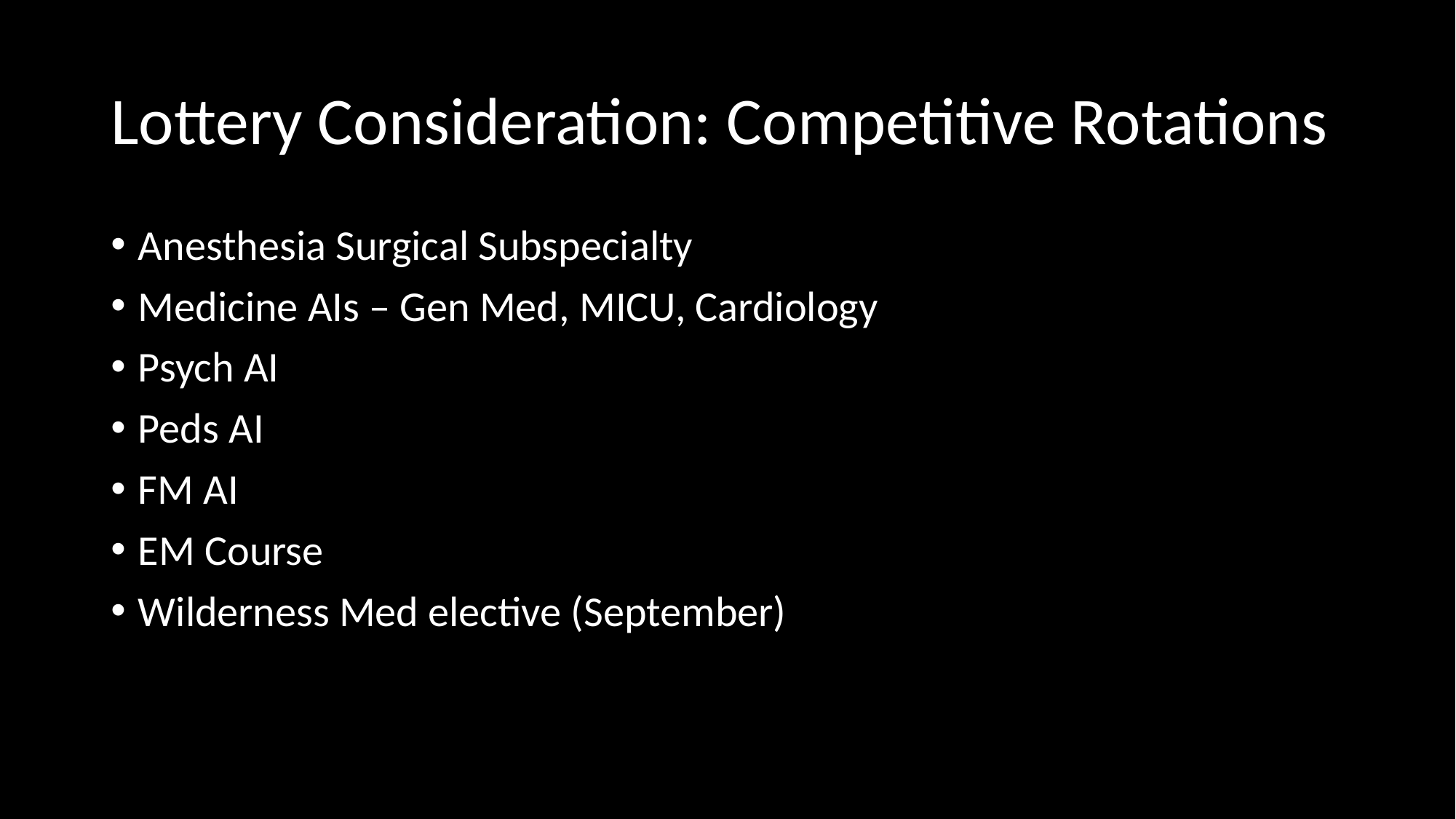

# Lottery Consideration: Competitive Rotations
Anesthesia Surgical Subspecialty
Medicine AIs – Gen Med, MICU, Cardiology
Psych AI
Peds AI
FM AI
EM Course
Wilderness Med elective (September)